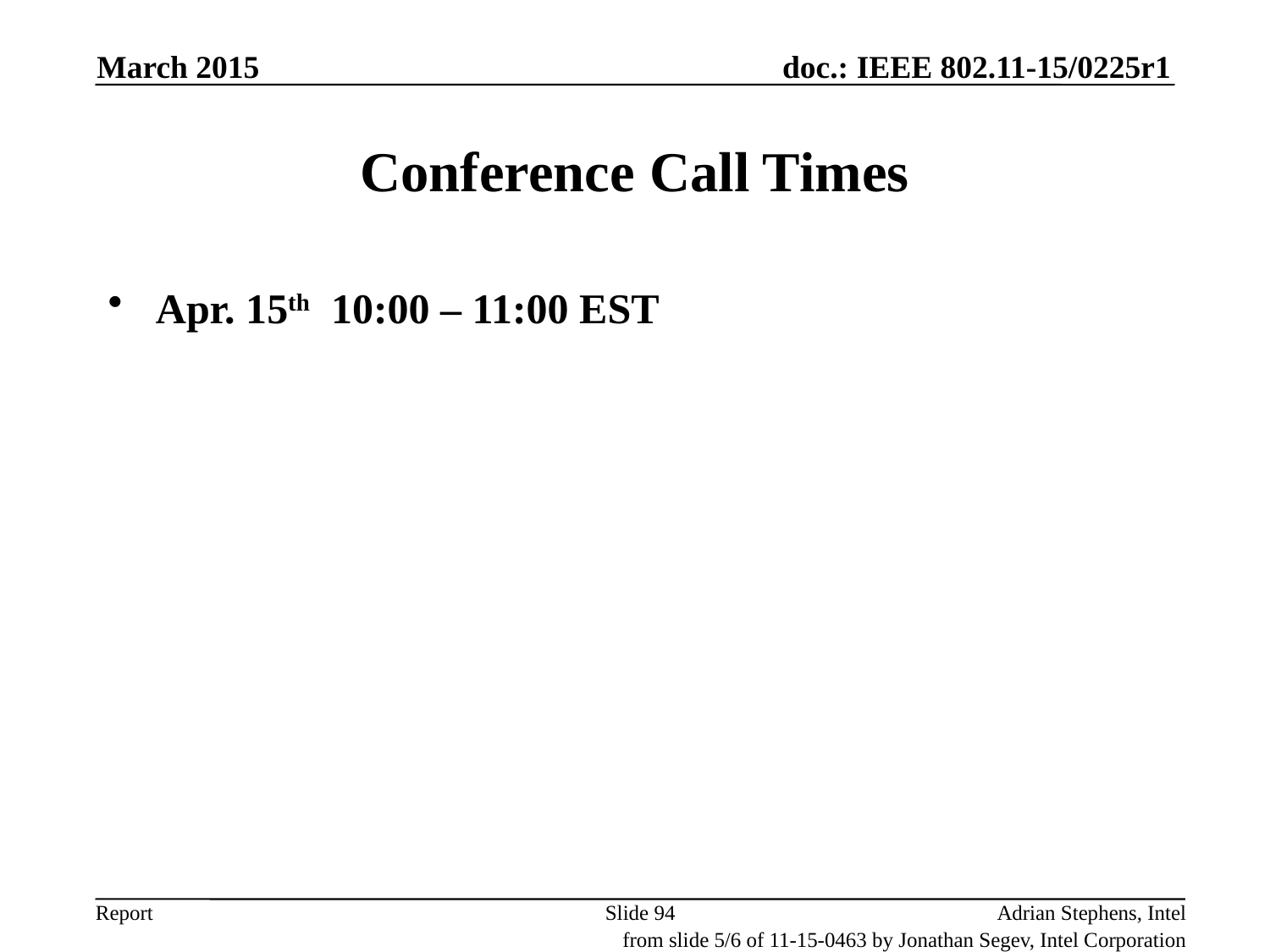

March 2015
# Conference Call Times
Apr. 15th  10:00 – 11:00 EST

Slide 94
Adrian Stephens, Intel
from slide 5/6 of 11-15-0463 by Jonathan Segev, Intel Corporation